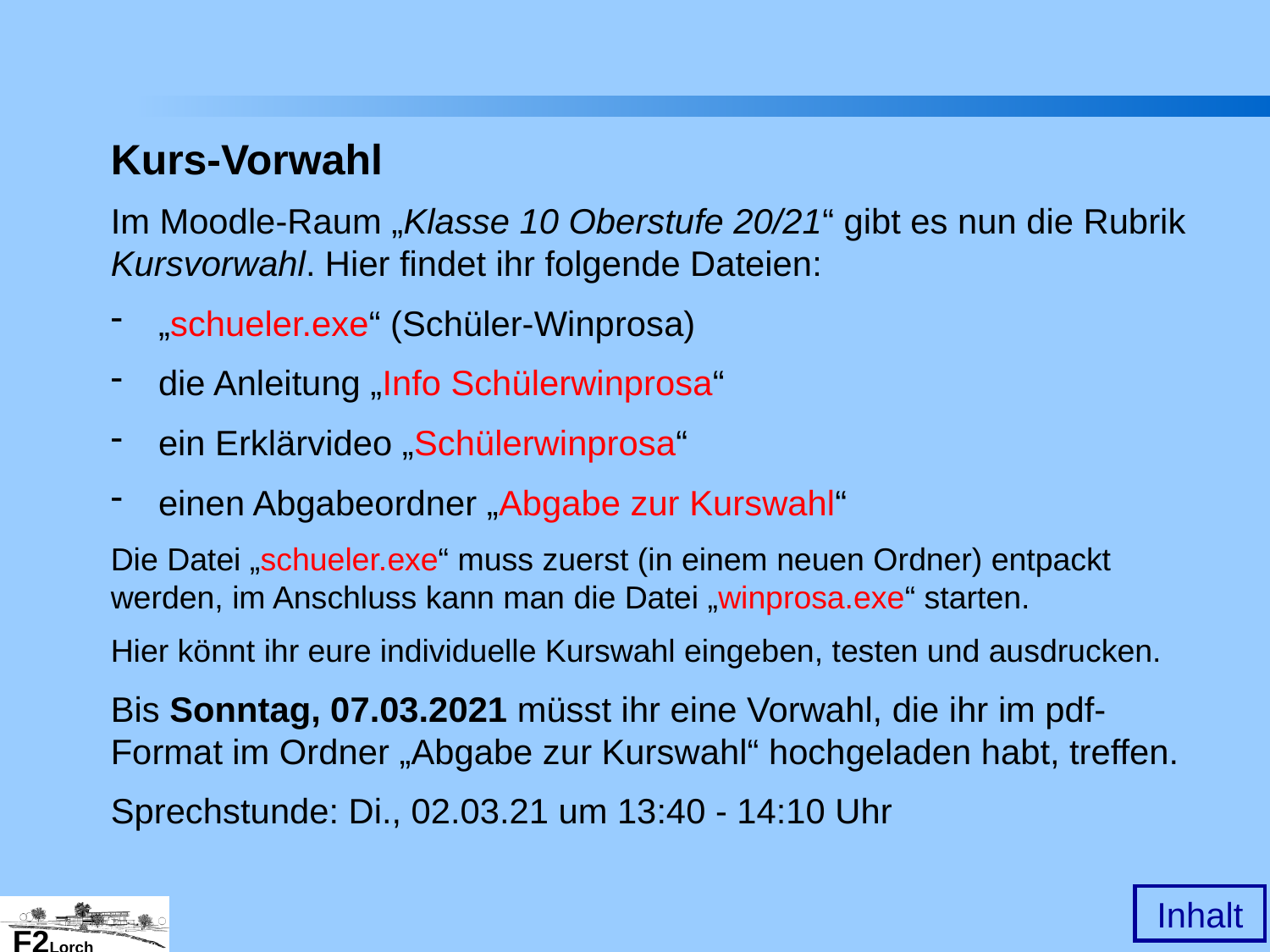

Kurs-Vorwahl
Im Moodle-Raum „Klasse 10 Oberstufe 20/21“ gibt es nun die Rubrik Kursvorwahl. Hier findet ihr folgende Dateien:
„schueler.exe“ (Schüler-Winprosa)
die Anleitung „Info Schülerwinprosa“
ein Erklärvideo „Schülerwinprosa“
einen Abgabeordner „Abgabe zur Kurswahl“
Die Datei „schueler.exe“ muss zuerst (in einem neuen Ordner) entpackt  werden, im Anschluss kann man die Datei „winprosa.exe“ starten.
Hier könnt ihr eure individuelle Kurswahl eingeben, testen und ausdrucken.
Bis Sonntag, 07.03.2021 müsst ihr eine Vorwahl, die ihr im pdf-Format im Ordner „Abgabe zur Kurswahl“ hochgeladen habt, treffen.
Sprechstunde: Di., 02.03.21 um 13:40 - 14:10 Uhr